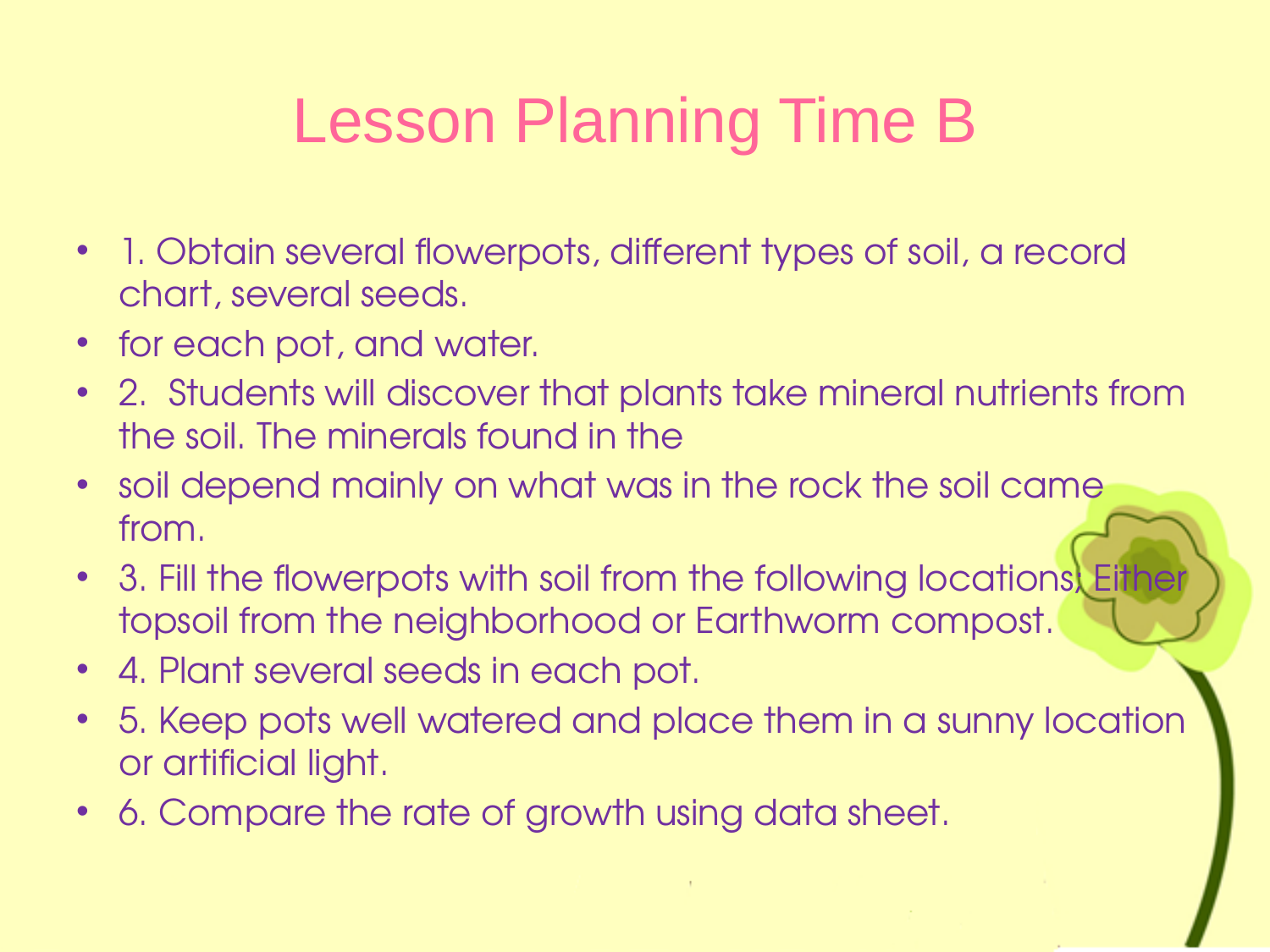

# Lesson Planning Time B
1. Obtain several flowerpots, different types of soil, a record chart, several seeds.
for each pot, and water.
2.  Students will discover that plants take mineral nutrients from the soil. The minerals found in the
soil depend mainly on what was in the rock the soil came from.
3. Fill the flowerpots with soil from the following locations; Either topsoil from the neighborhood or Earthworm compost.
4. Plant several seeds in each pot.
5. Keep pots well watered and place them in a sunny location or artificial light.
6. Compare the rate of growth using data sheet.